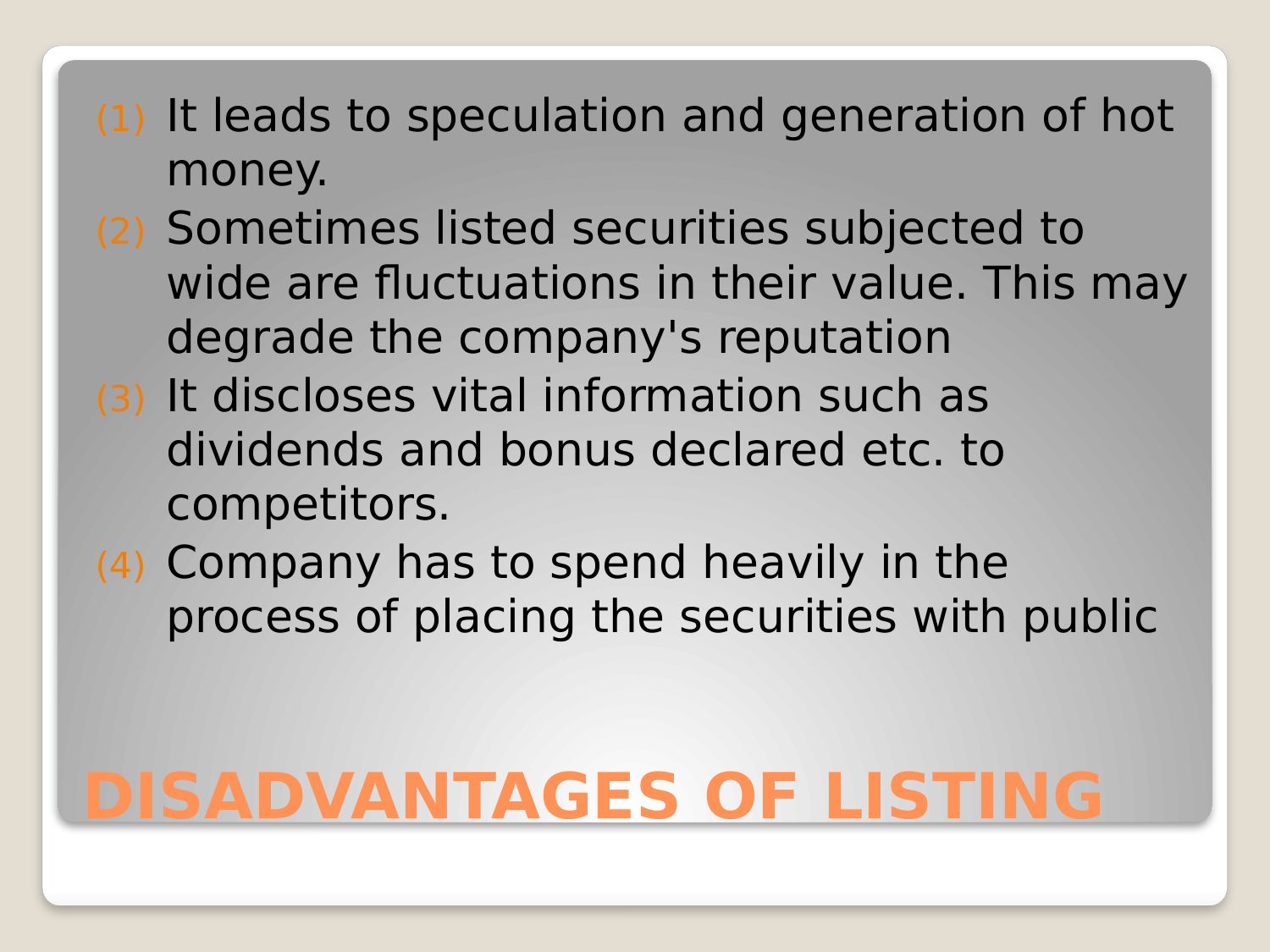

It leads to speculation and generation of hot money.
Sometimes listed securities subjected to wide are fluctuations in their value. This may degrade the company's reputation
It discloses vital information such as dividends and bonus declared etc. to competitors.
Company has to spend heavily in the process of placing the securities with public
# DISADVANTAGES OF LISTING